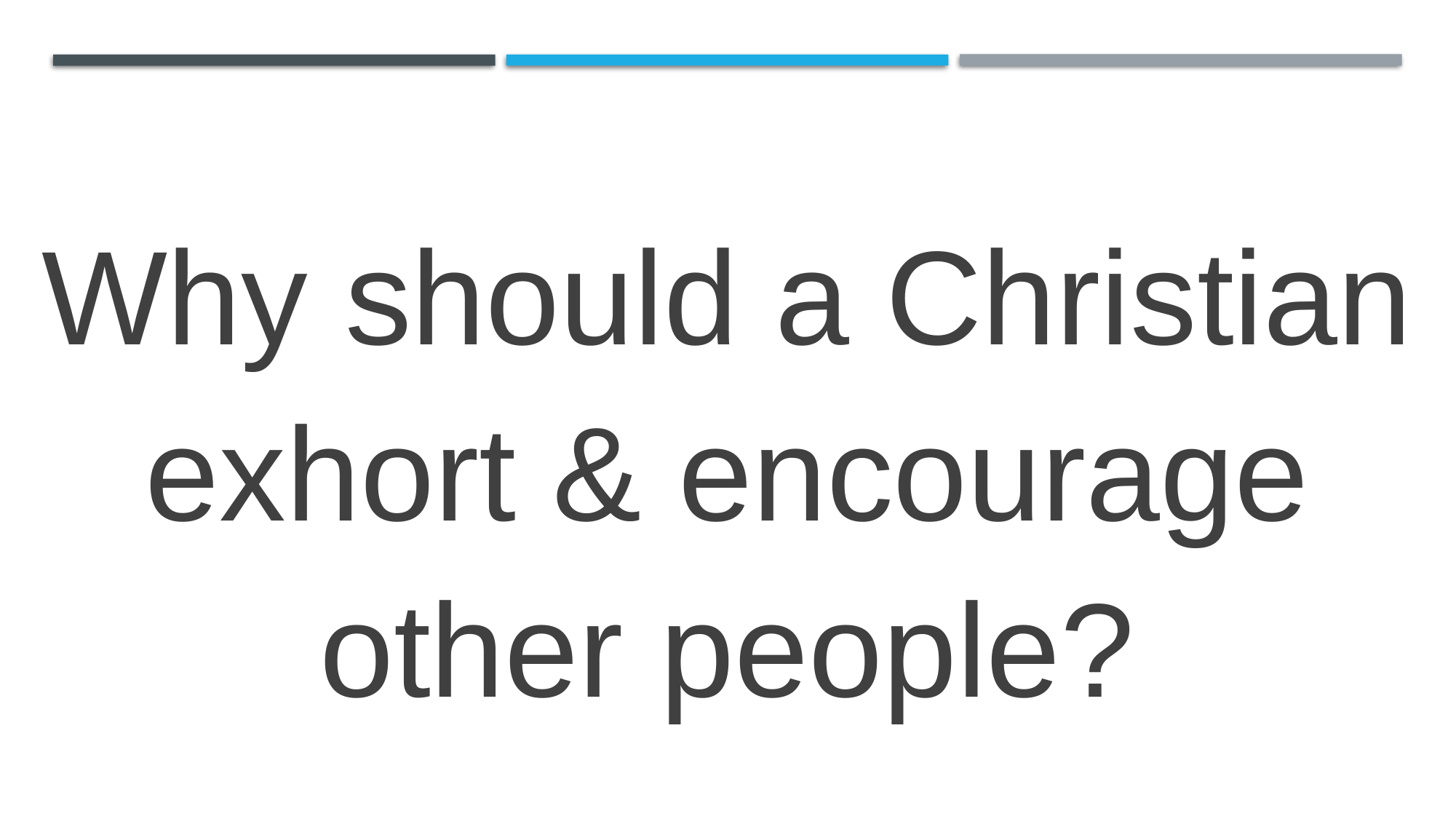

Why should a Christian exhort & encourage other people?